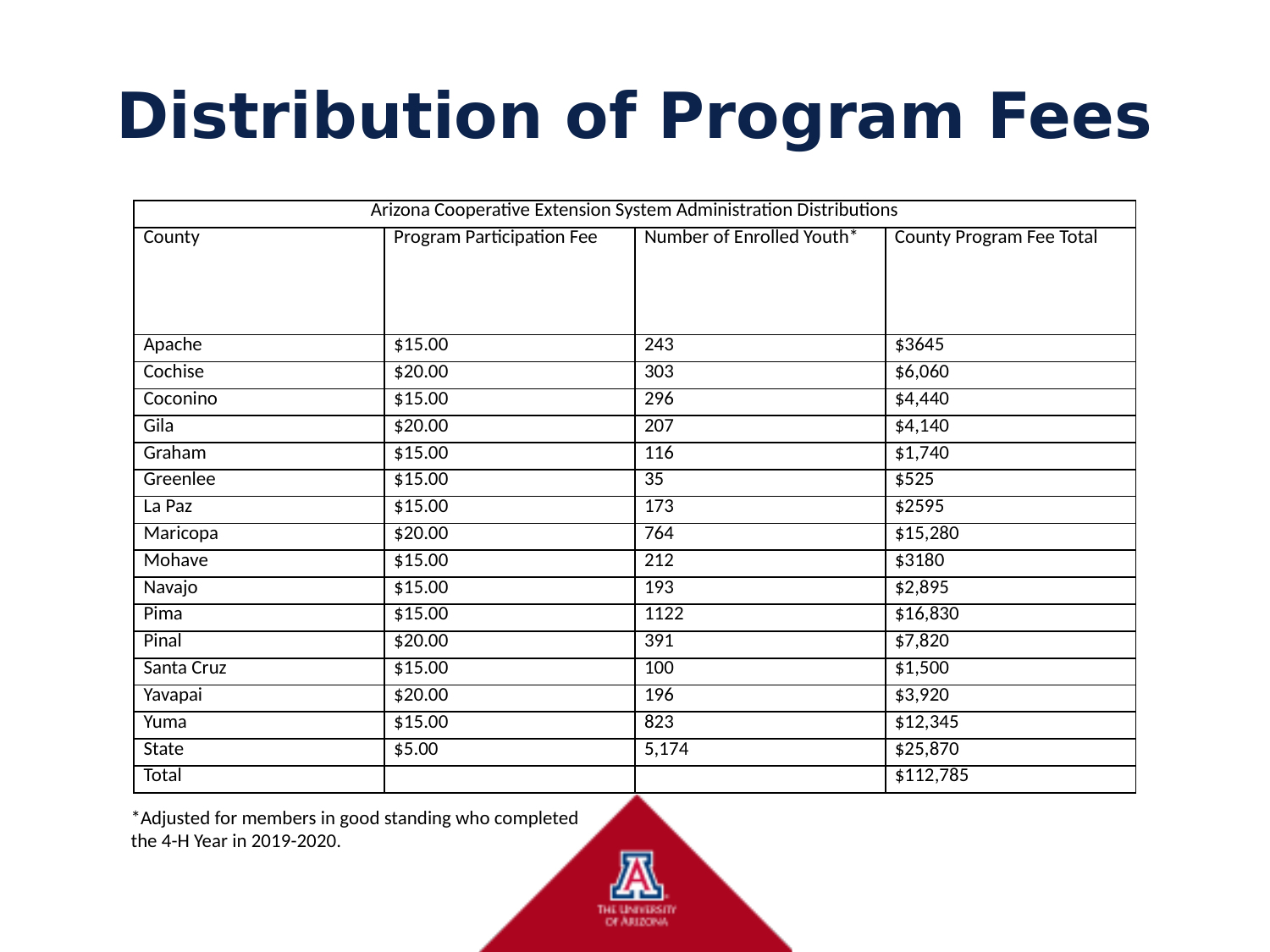

# Distribution of Program Fees
| Arizona Cooperative Extension System Administration Distributions |  |  |  |
| --- | --- | --- | --- |
| County | Program Participation Fee | Number of Enrolled Youth\* | County Program Fee Total |
| Apache | $15.00 | 243 | $3645 |
| Cochise | $20.00 | 303 | $6,060 |
| Coconino | $15.00 | 296 | $4,440 |
| Gila | $20.00 | 207 | $4,140 |
| Graham | $15.00 | 116 | $1,740 |
| Greenlee | $15.00 | 35 | $525 |
| La Paz | $15.00 | 173 | $2595 |
| Maricopa | $20.00 | 764 | $15,280 |
| Mohave | $15.00 | 212 | $3180 |
| Navajo | $15.00 | 193 | $2,895 |
| Pima | $15.00 | 1122 | $16,830 |
| Pinal | $20.00 | 391 | $7,820 |
| Santa Cruz | $15.00 | 100 | $1,500 |
| Yavapai | $20.00 | 196 | $3,920 |
| Yuma | $15.00 | 823 | $12,345 |
| State | $5.00 | 5,174 | $25,870 |
| Total |  |  | $112,785 |
*Adjusted for members in good standing who completed the 4-H Year in 2019-2020.